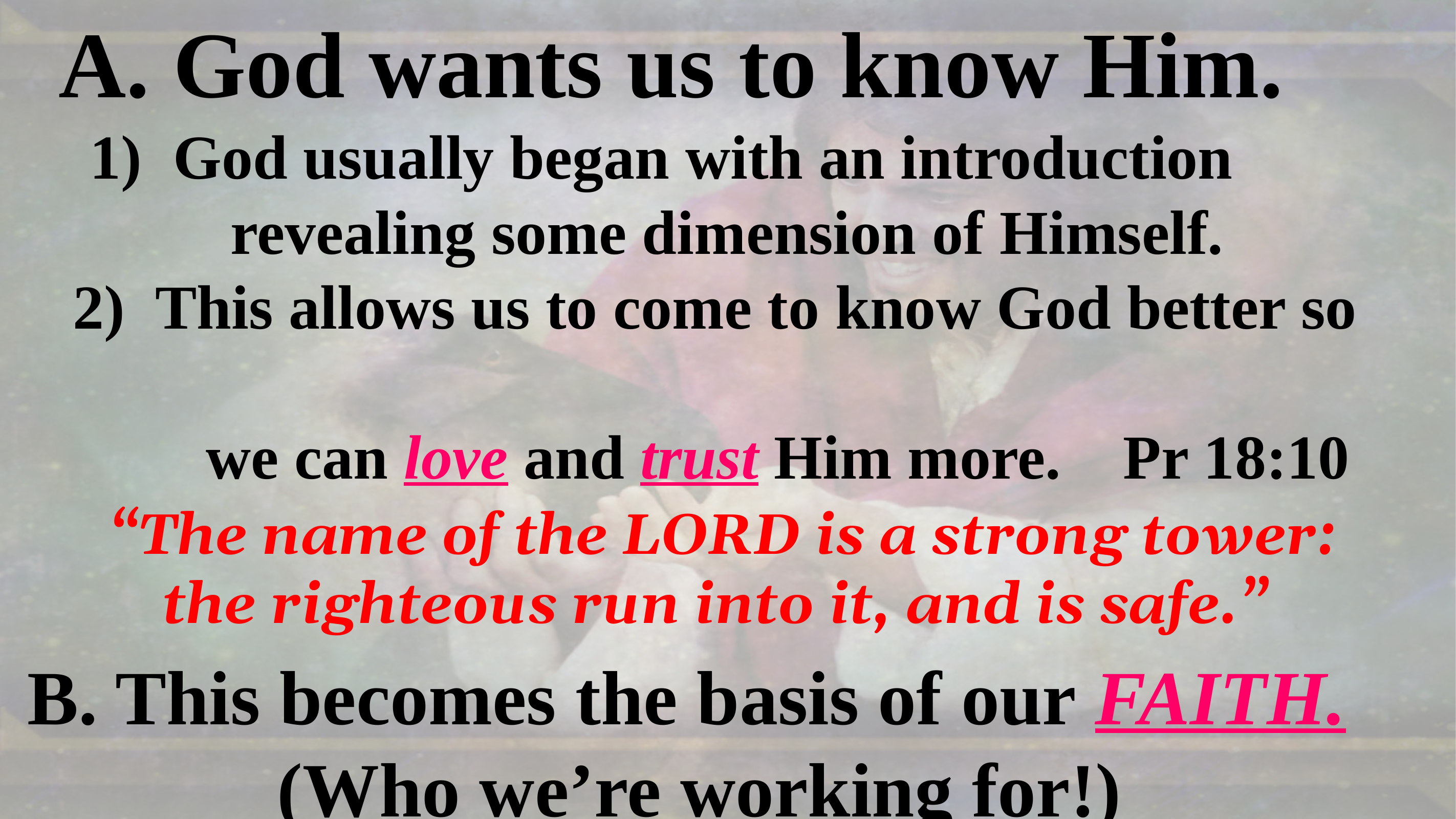

A. God wants us to know Him.
    1)  God usually began with an introduction
             revealing some dimension of Himself.
    2)  This allows us to come to know God better so
       we can love and trust Him more.    Pr 18:10
 “The name of the LORD is a strong tower:
the righteous run into it, and is safe.”
B. This becomes the basis of our FAITH.
             (Who we’re working for!)